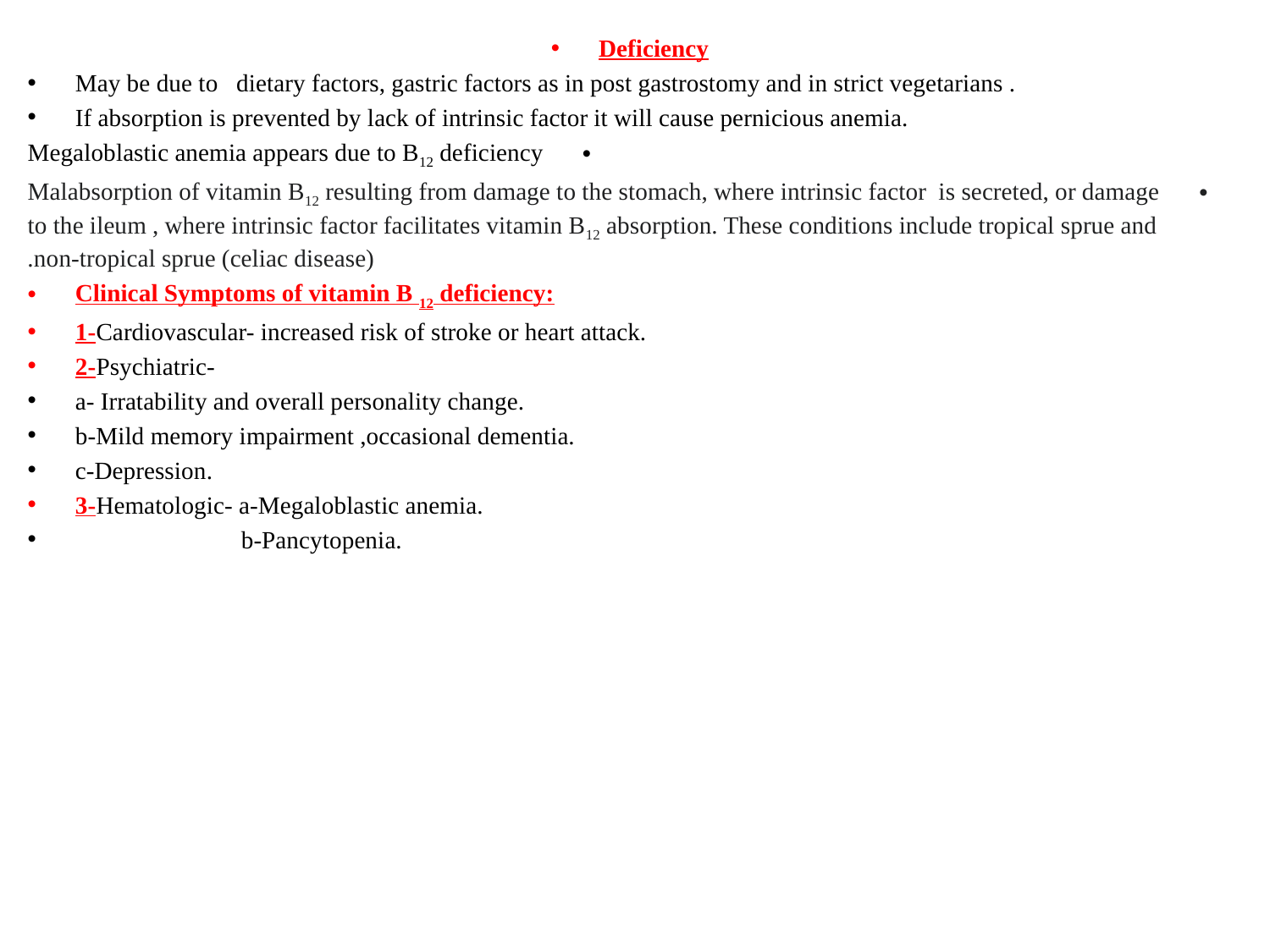

Deficiency
May be due to   dietary factors, gastric factors as in post gastrostomy and in strict vegetarians .
If absorption is prevented by lack of intrinsic factor it will cause pernicious anemia.
Megaloblastic anemia appears due to B12 deficiency
Malabsorption of vitamin B12 resulting from damage to the stomach, where intrinsic factor  is secreted, or damage to the ileum , where intrinsic factor facilitates vitamin B12 absorption. These conditions include tropical sprue and non-tropical sprue (celiac disease).
Clinical Symptoms of vitamin B 12 deficiency:
1-Cardiovascular- increased risk of stroke or heart attack.
2-Psychiatric-
a- Irratability and overall personality change.
b-Mild memory impairment ,occasional dementia.
c-Depression.
3-Hematologic- a-Megaloblastic anemia.
                           b-Pancytopenia.